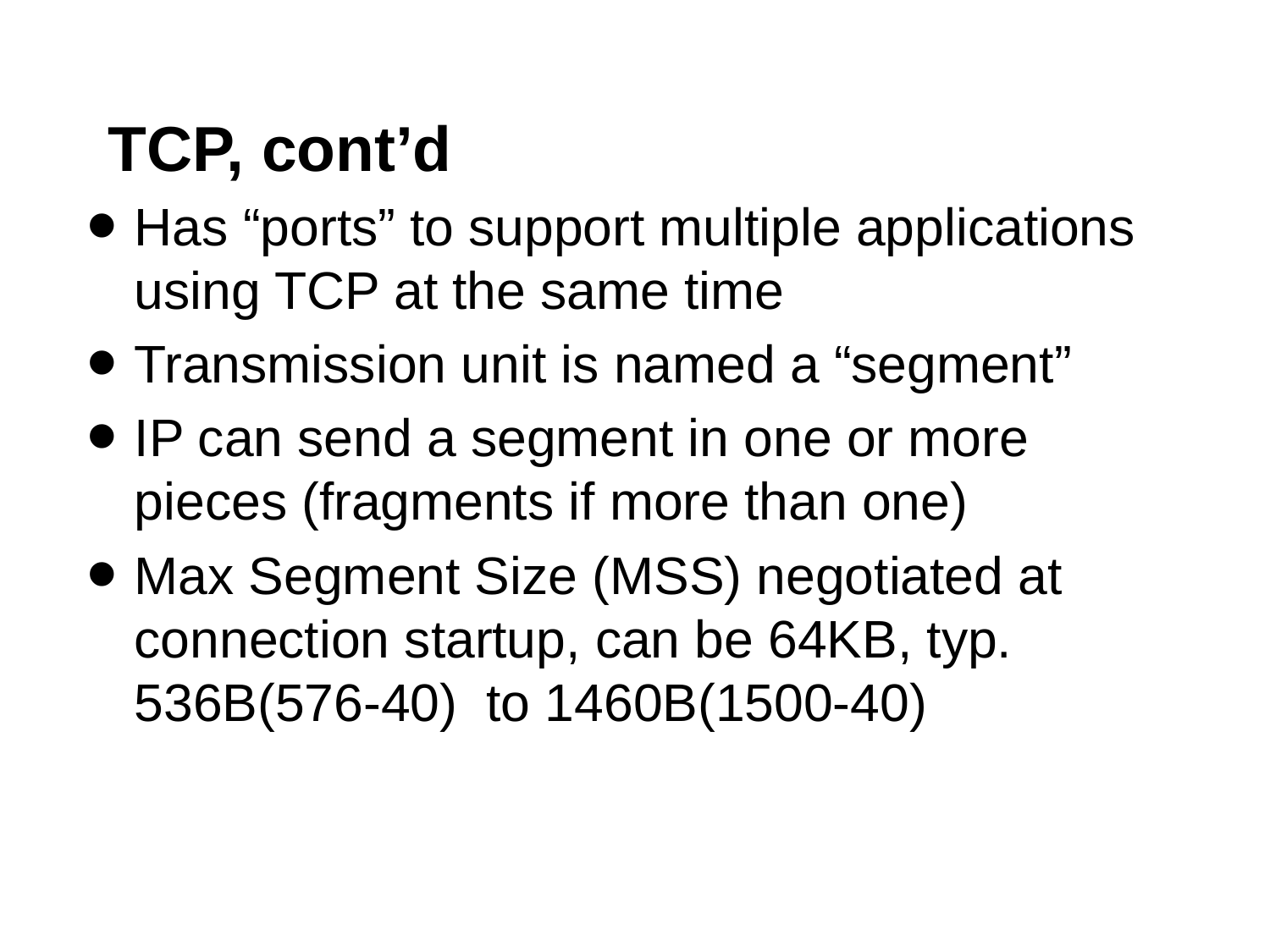

# TCP, cont’d
Has “ports” to support multiple applications using TCP at the same time
Transmission unit is named a “segment”
IP can send a segment in one or more pieces (fragments if more than one)
Max Segment Size (MSS) negotiated at connection startup, can be 64KB, typ. 536B(576-40)  to 1460B(1500-40)